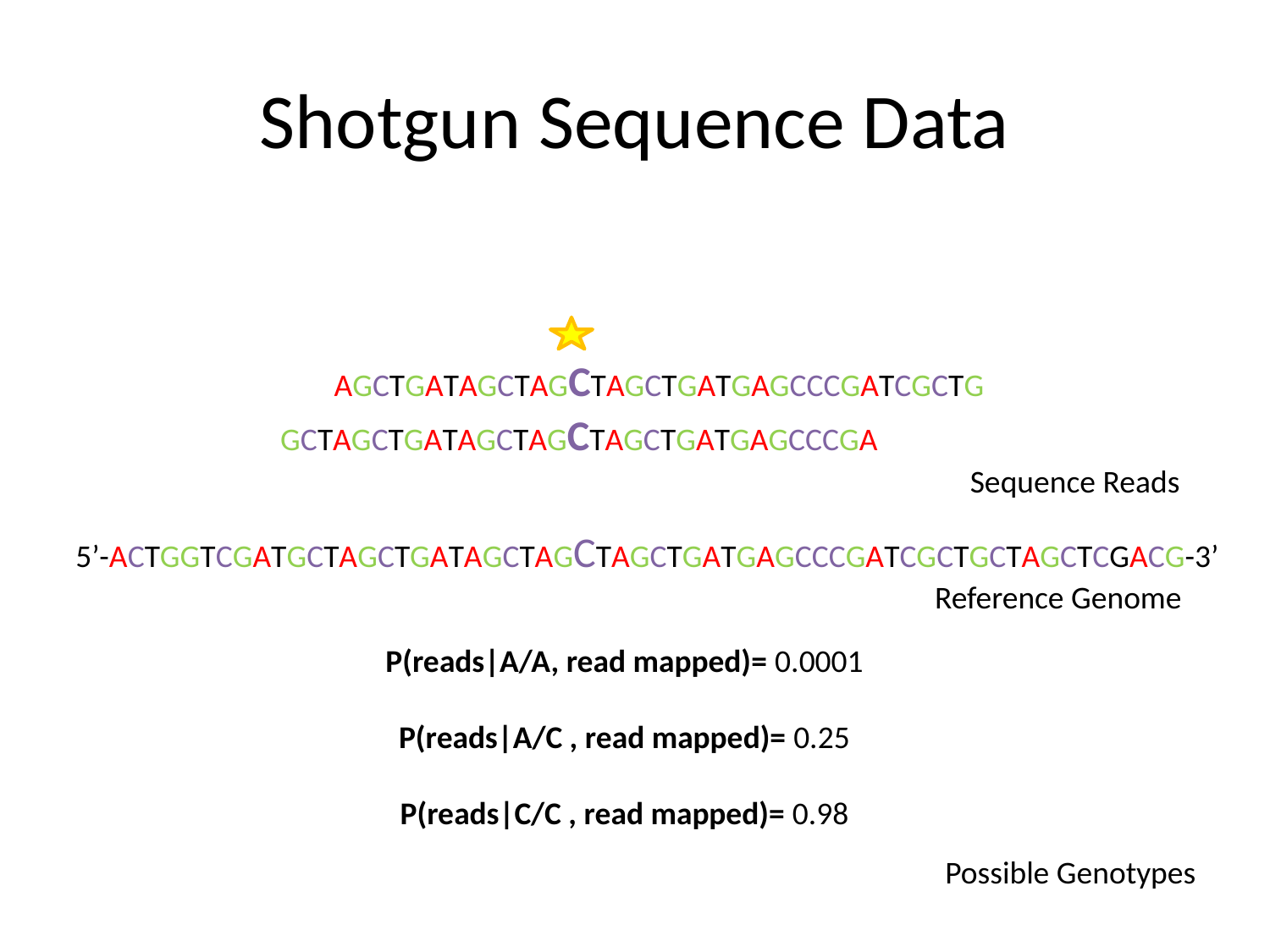

# Shotgun Sequence Data

AGCTGATAGCTAGCTAGCTGATGAGCCCGATCGCTG
GCTAGCTGATAGCTAGCTAGCTGATGAGCCCGA
Sequence Reads
5’-ACTGGTCGATGCTAGCTGATAGCTAGCTAGCTGATGAGCCCGATCGCTGCTAGCTCGACG-3’
Reference Genome
P(reads|A/A, read mapped)= 0.0001

P(reads|A/C , read mapped)= 0.25

P(reads|C/C , read mapped)= 0.98
Possible Genotypes